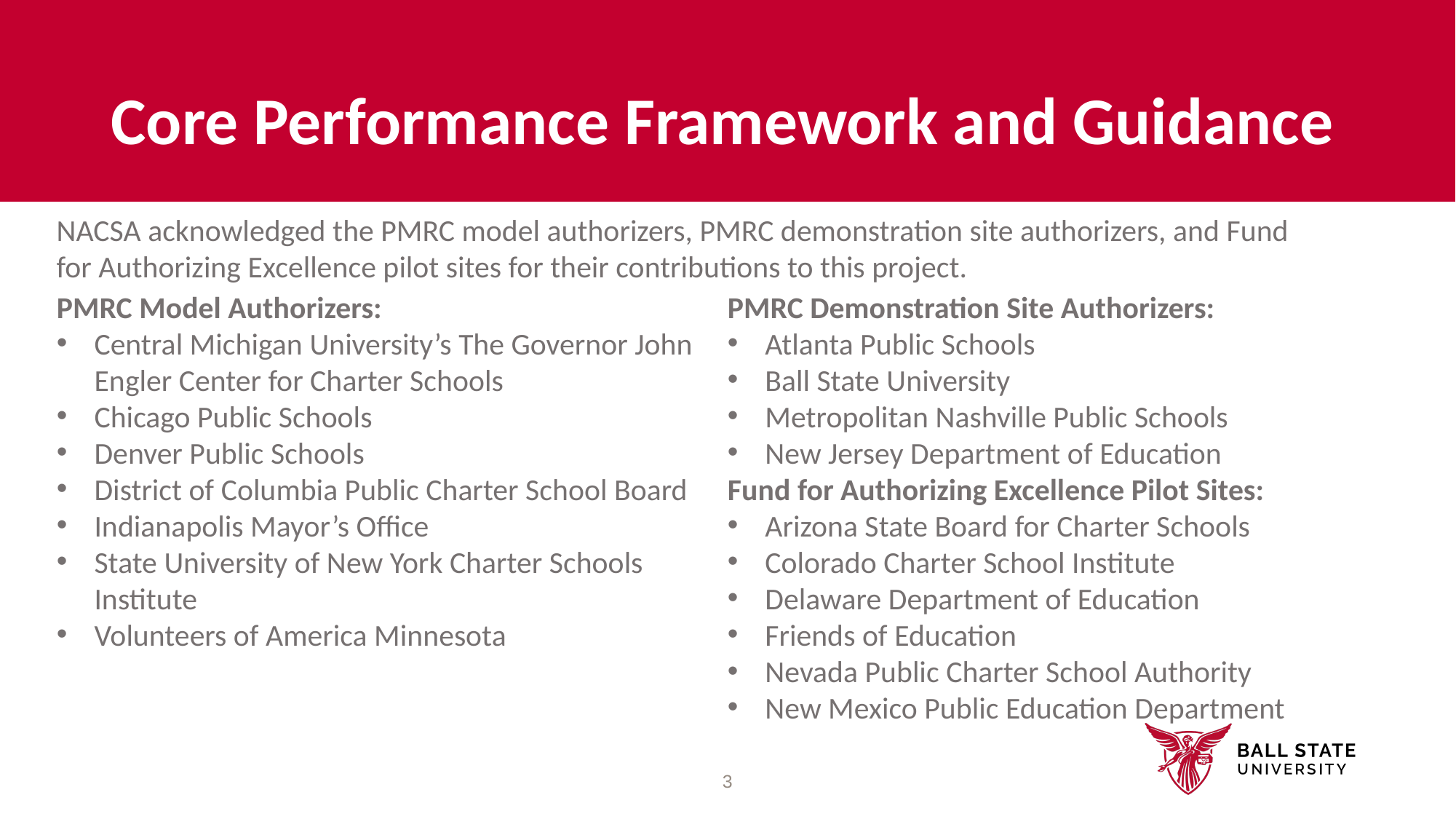

# Core Performance Framework and Guidance
NACSA acknowledged the PMRC model authorizers, PMRC demonstration site authorizers, and Fund for Authorizing Excellence pilot sites for their contributions to this project.
PMRC Model Authorizers:
Central Michigan University’s The Governor John Engler Center for Charter Schools
Chicago Public Schools
Denver Public Schools
District of Columbia Public Charter School Board
Indianapolis Mayor’s Office
State University of New York Charter Schools Institute
Volunteers of America Minnesota

PMRC Demonstration Site Authorizers:
Atlanta Public Schools
Ball State University
Metropolitan Nashville Public Schools
New Jersey Department of Education
Fund for Authorizing Excellence Pilot Sites:
Arizona State Board for Charter Schools
Colorado Charter School Institute
Delaware Department of Education
Friends of Education
Nevada Public Charter School Authority
New Mexico Public Education Department
3